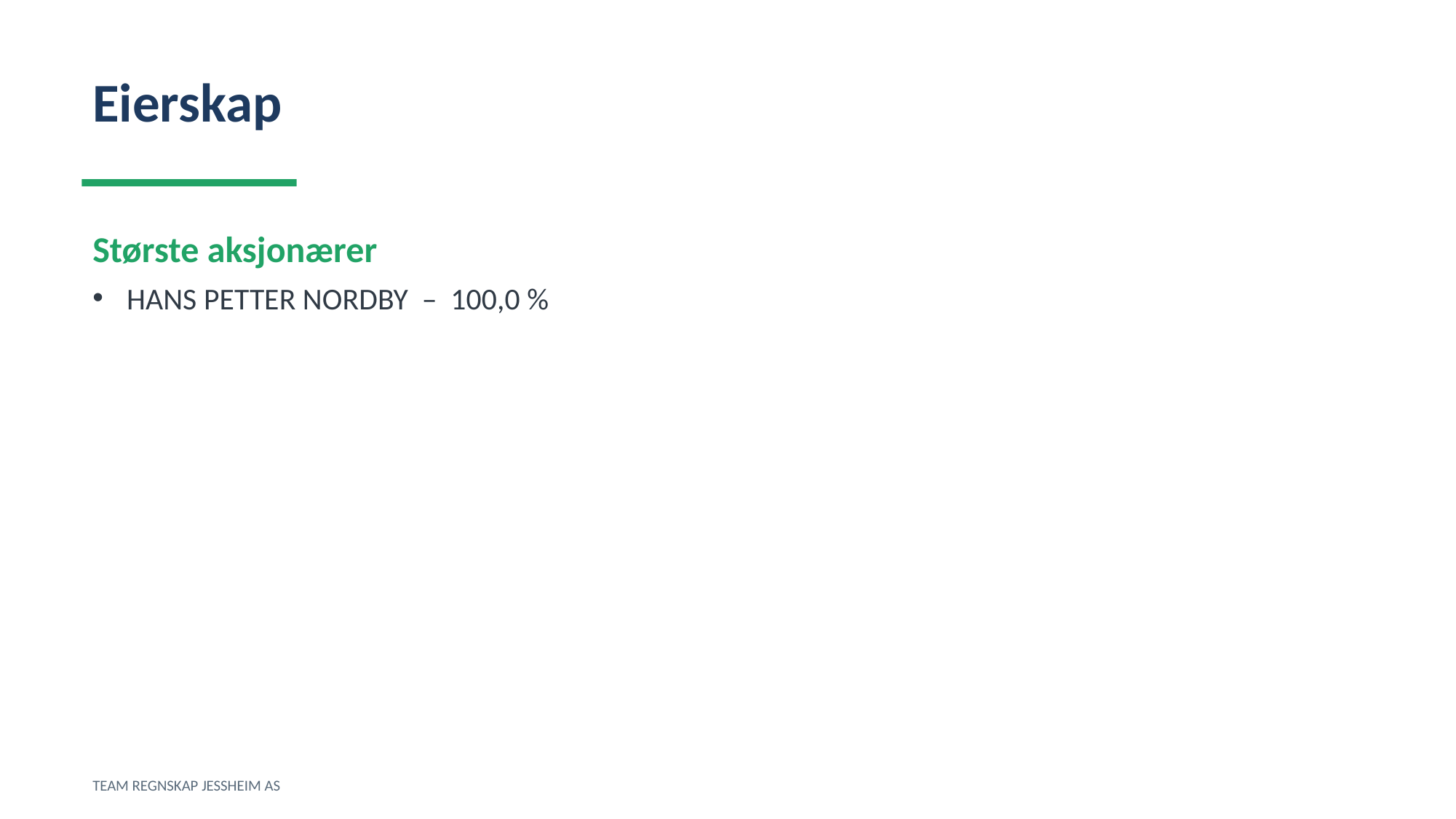

Eierskap

Største aksjonærer
HANS PETTER NORDBY  –  100,0 %
TEAM REGNSKAP JESSHEIM AS